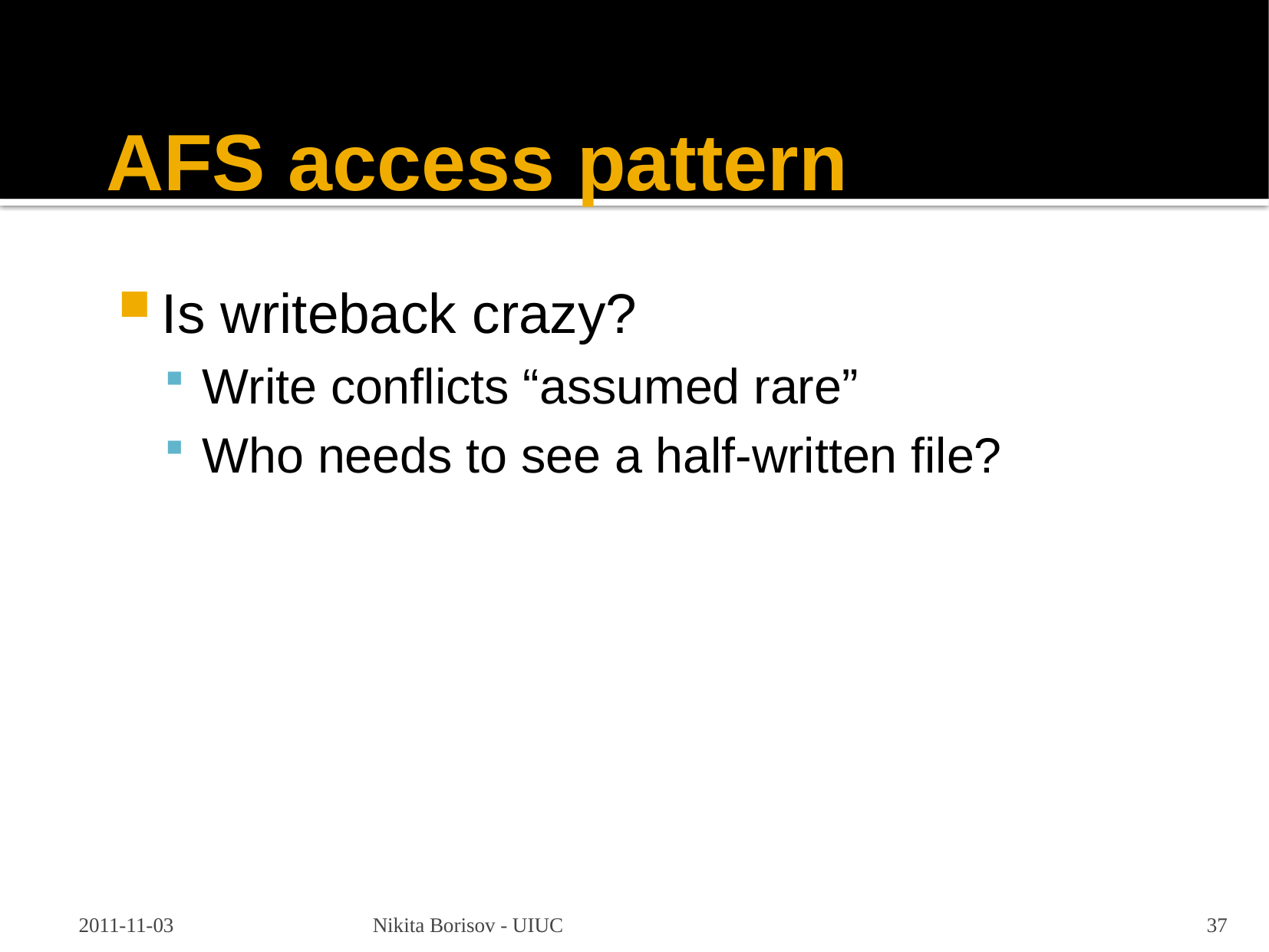

# AFS access pattern
Is writeback crazy?
Write conflicts “assumed rare”
Who needs to see a half-written file?
2011-11-03
Nikita Borisov - UIUC
37